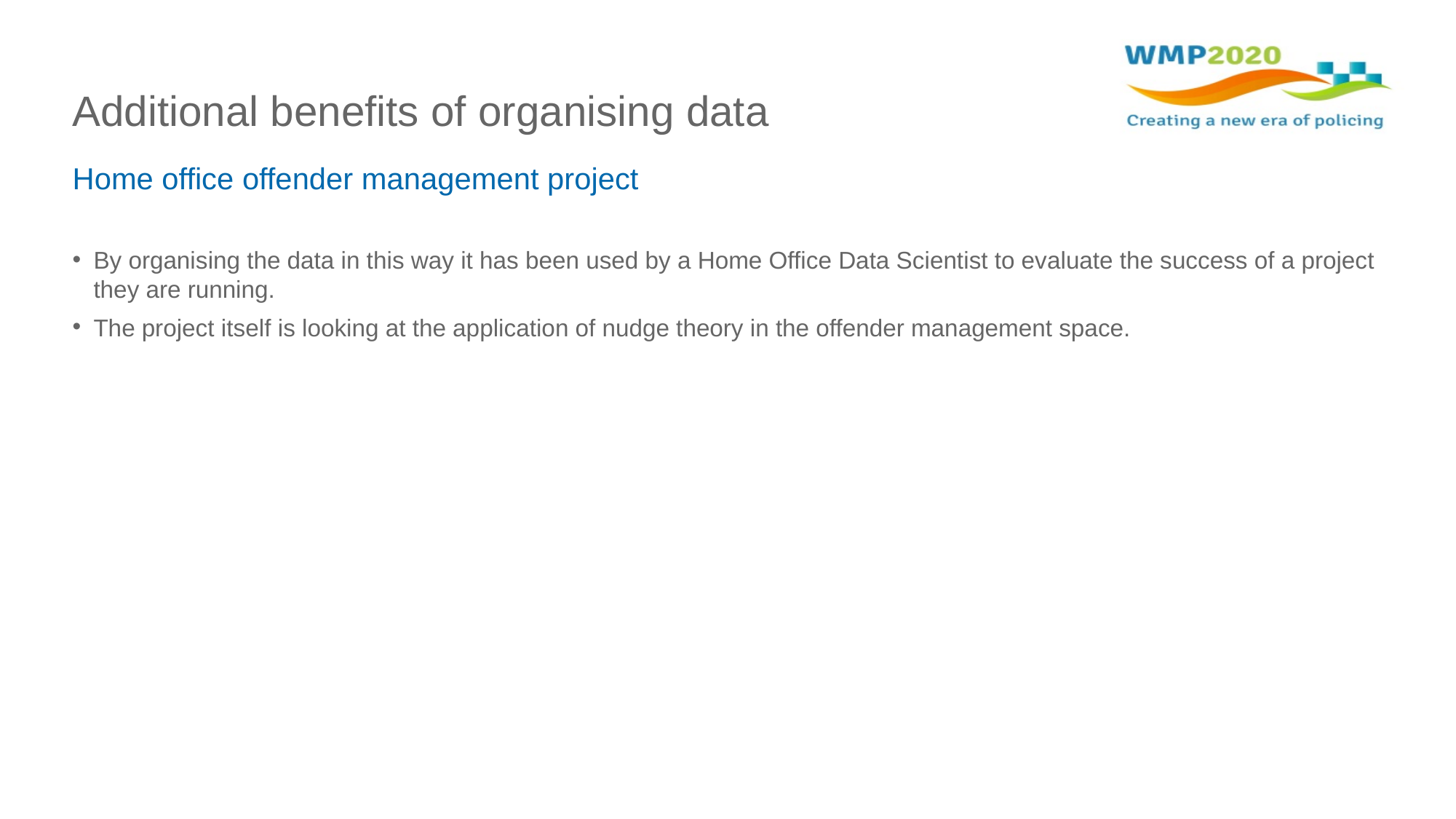

# Additional benefits of organising data
Home office offender management project

By organising the data in this way it has been used by a Home Office Data Scientist to evaluate the success of a project they are running.
The project itself is looking at the application of nudge theory in the offender management space.